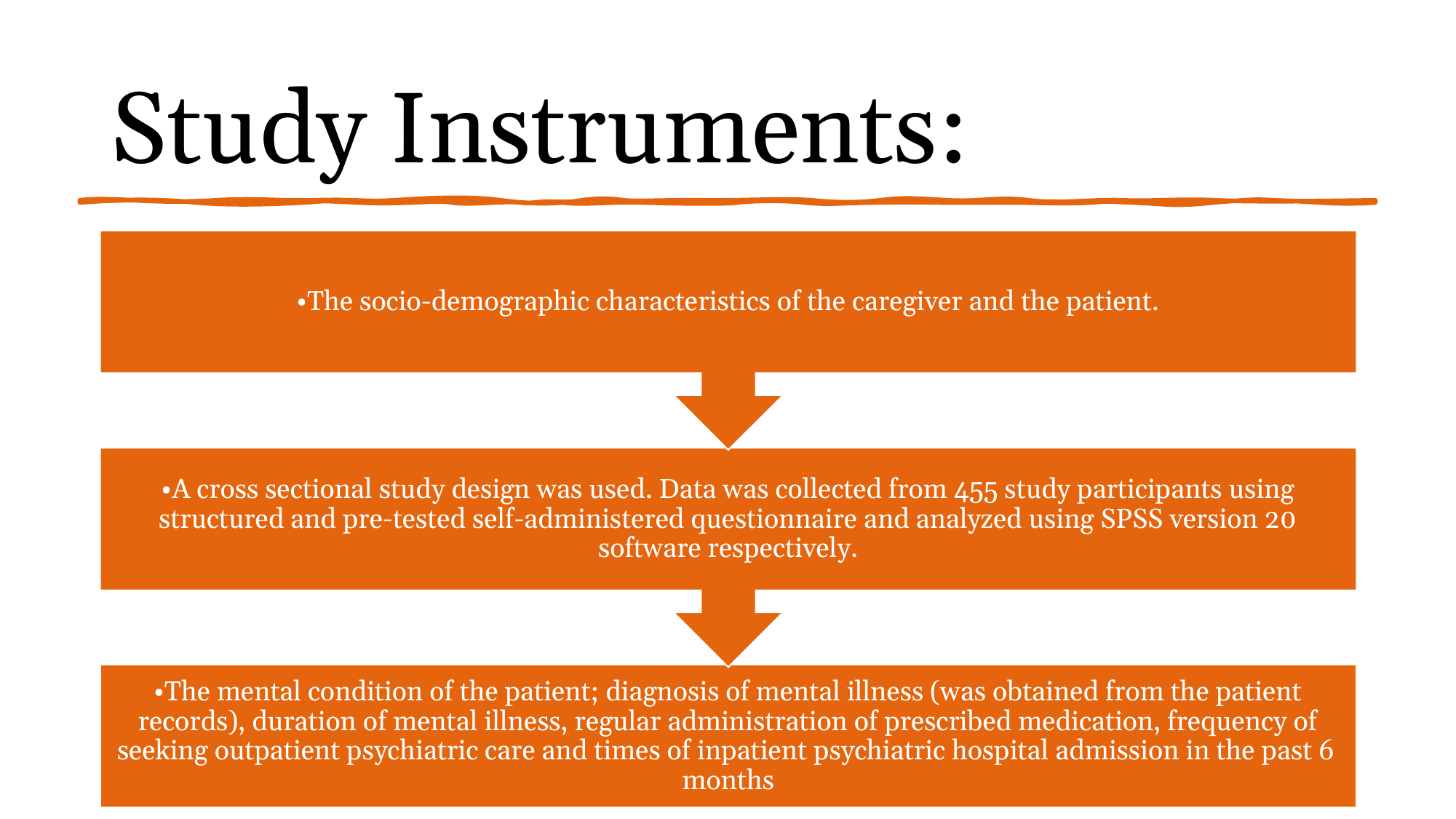

# Study Instruments:

•The mental condition of the patient; diagnosis of mental illness (was obtained from the patient records), duration of mental illness, regular administration of prescribed medication, frequency of seeking outpatient psychiatric care and times of inpatient psychiatric hospital admission in the past 6 months
•A cross sectional study design was used. Data was collected from 455 study participants using structured and pre-tested self-administered questionnaire and analyzed using SPSS version 20 software respectively.
•The socio-demographic characteristics of the caregiver and the patient.